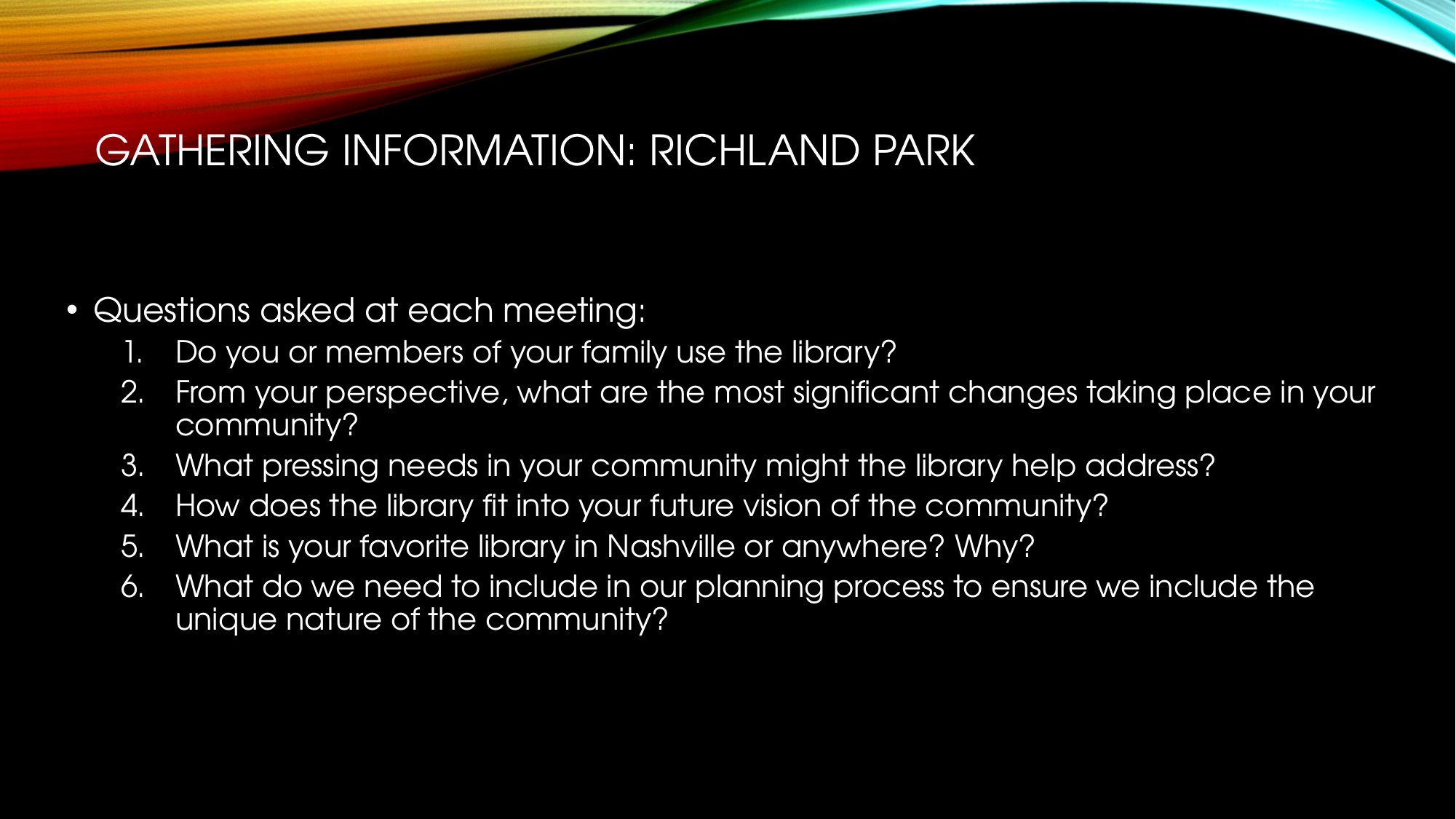

# Gathering information: richland Park
Questions asked at each meeting:
Do you or members of your family use the library?
From your perspective, what are the most significant changes taking place in your community?
What pressing needs in your community might the library help address?
How does the library fit into your future vision of the community?
What is your favorite library in Nashville or anywhere? Why?
What do we need to include in our planning process to ensure we include the unique nature of the community?